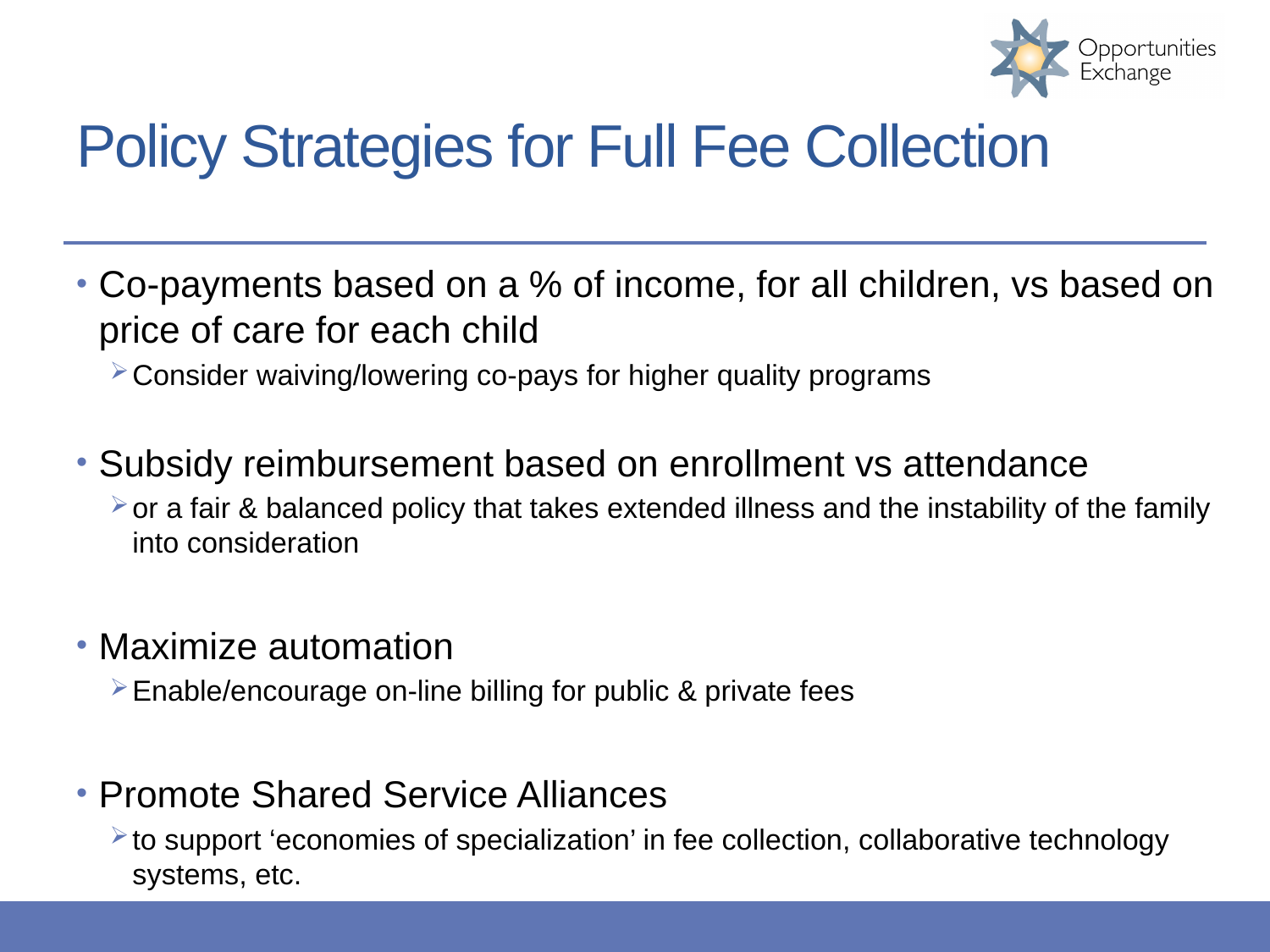

# Policy Strategies for Full Fee Collection
Co-payments based on a % of income, for all children, vs based on price of care for each child
Consider waiving/lowering co-pays for higher quality programs

Subsidy reimbursement based on enrollment vs attendance
or a fair & balanced policy that takes extended illness and the instability of the family into consideration

Maximize automation
Enable/encourage on-line billing for public & private fees

Promote Shared Service Alliances
to support ‘economies of specialization’ in fee collection, collaborative technology systems, etc.